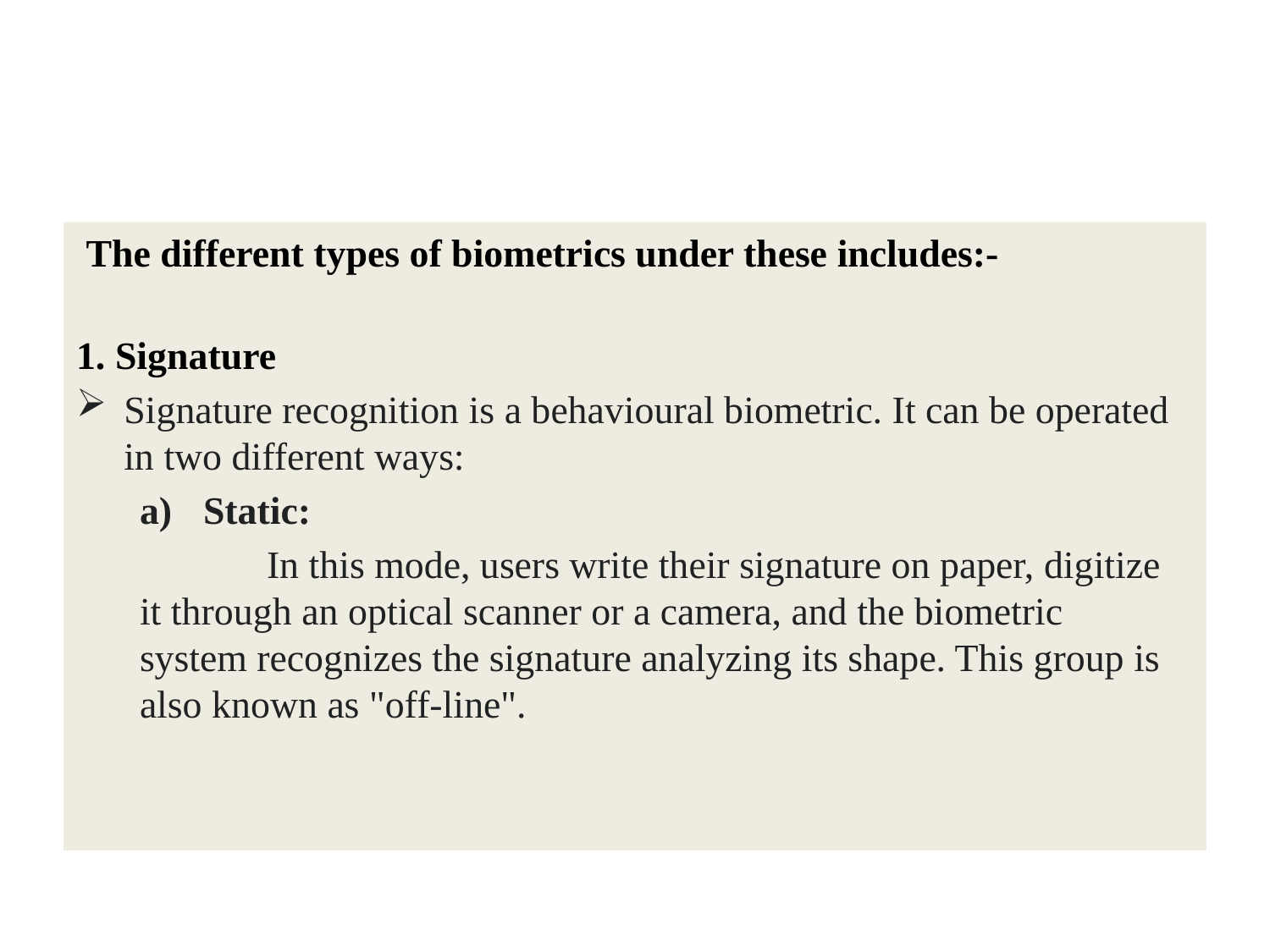

#
The different types of biometrics under these includes:‐

1. Signature
Signature recognition is a behavioural biometric. It can be operated in two different ways:
Static:
	In this mode, users write their signature on paper, digitize it through an optical scanner or a camera, and the biometric system recognizes the signature analyzing its shape. This group is also known as "off-line".